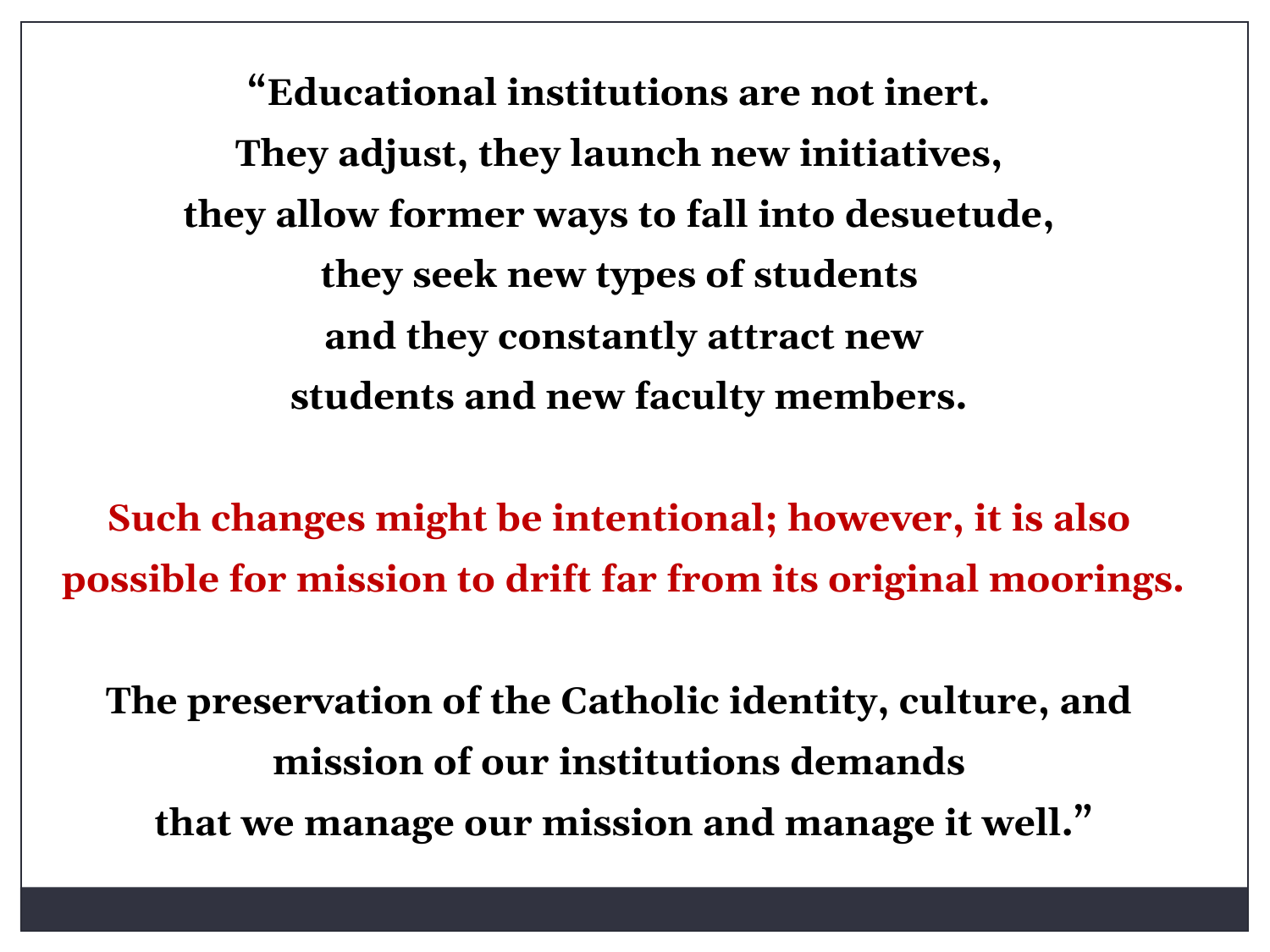

“Educational institutions are not inert.
They adjust, they launch new initiatives,
they allow former ways to fall into desuetude,
they seek new types of students
and they constantly attract new
 students and new faculty members.

Such changes might be intentional; however, it is also
possible for mission to drift far from its original moorings.

The preservation of the Catholic identity, culture, and
mission of our institutions demands
that we manage our mission and manage it well.”